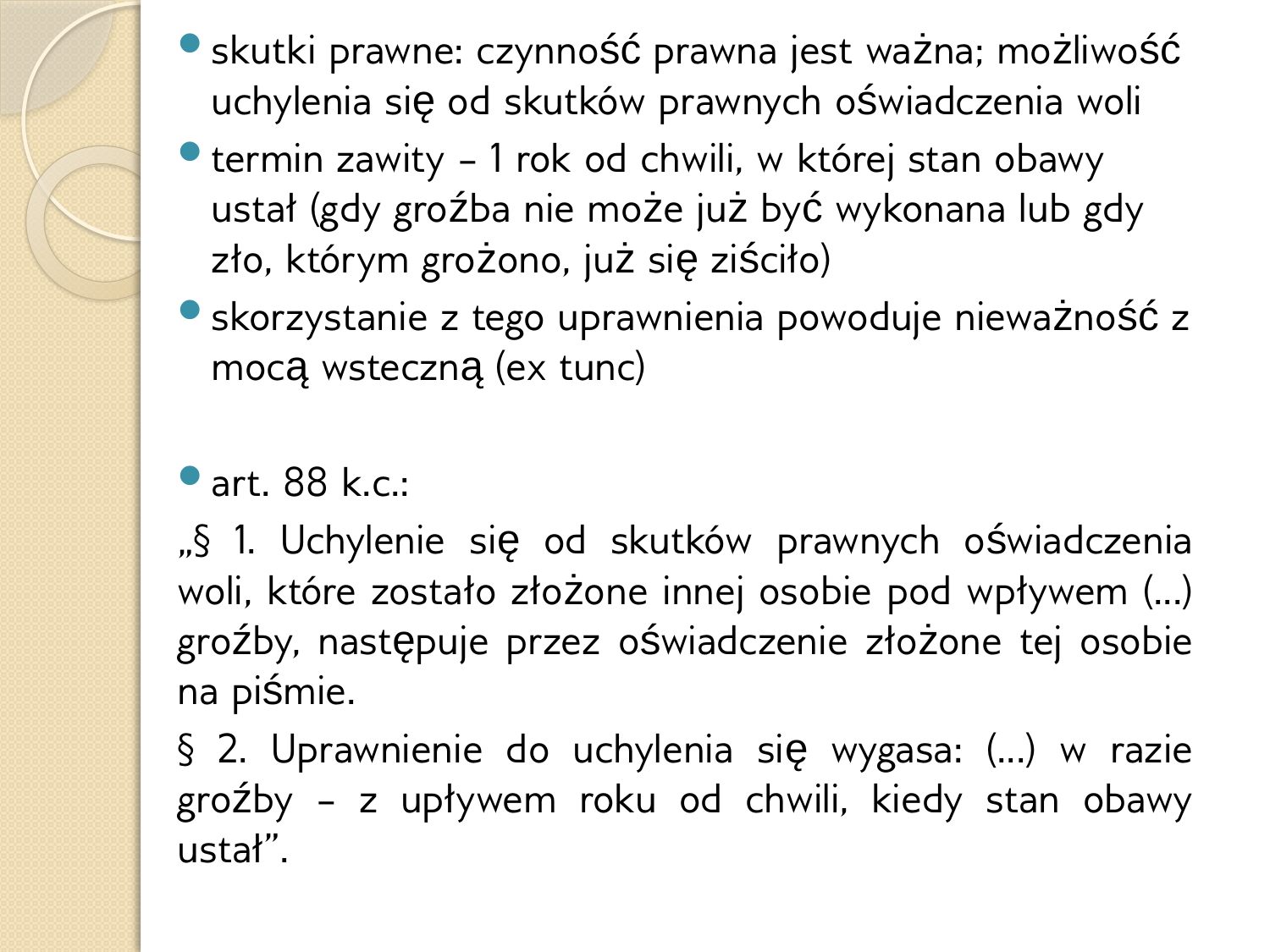

skutki prawne: czynność prawna jest ważna; możliwość uchylenia się od skutków prawnych oświadczenia woli
termin zawity – 1 rok od chwili, w której stan obawy ustał (gdy groźba nie może już być wykonana lub gdy zło, którym grożono, już się ziściło)
skorzystanie z tego uprawnienia powoduje nieważność z mocą wsteczną (ex tunc)

art. 88 k.c.:
„§ 1. Uchylenie się od skutków prawnych oświadczenia woli, które zostało złożone innej osobie pod wpływem (...) groźby, następuje przez oświadczenie złożone tej osobie na piśmie.
§ 2. Uprawnienie do uchylenia się wygasa: (...) w razie groźby – z upływem roku od chwili, kiedy stan obawy ustał”.